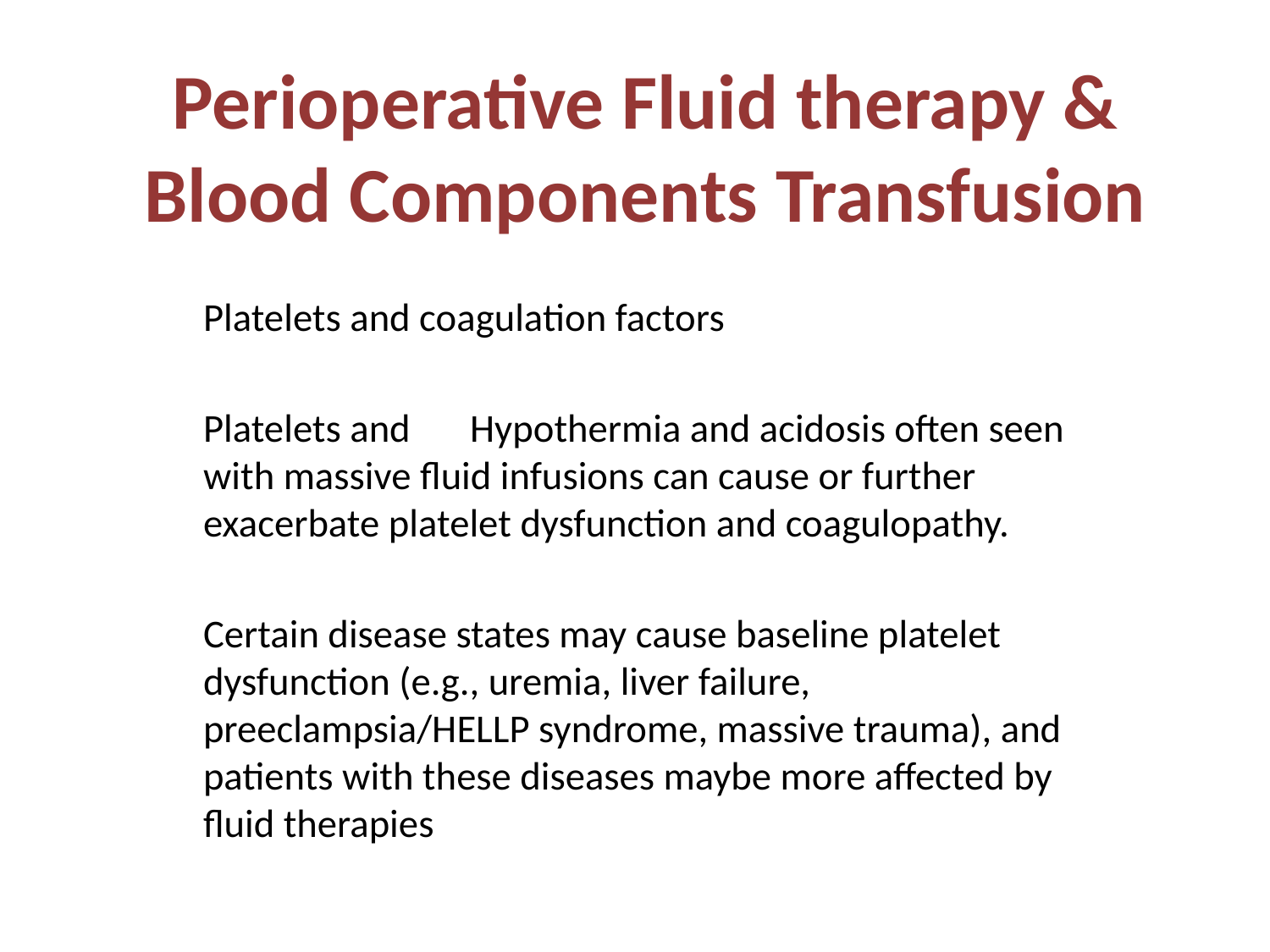

# Perioperative Fluid therapy & Blood Components Transfusion
Platelets and coagulation factors

Platelets and	Hypothermia and acidosis often seen with massive fluid infusions can cause or further exacerbate platelet dysfunction and coagulopathy.

Certain disease states may cause baseline platelet dysfunction (e.g., uremia, liver failure, preeclampsia/HELLP syndrome, massive trauma), and patients with these diseases maybe more affected by fluid therapies